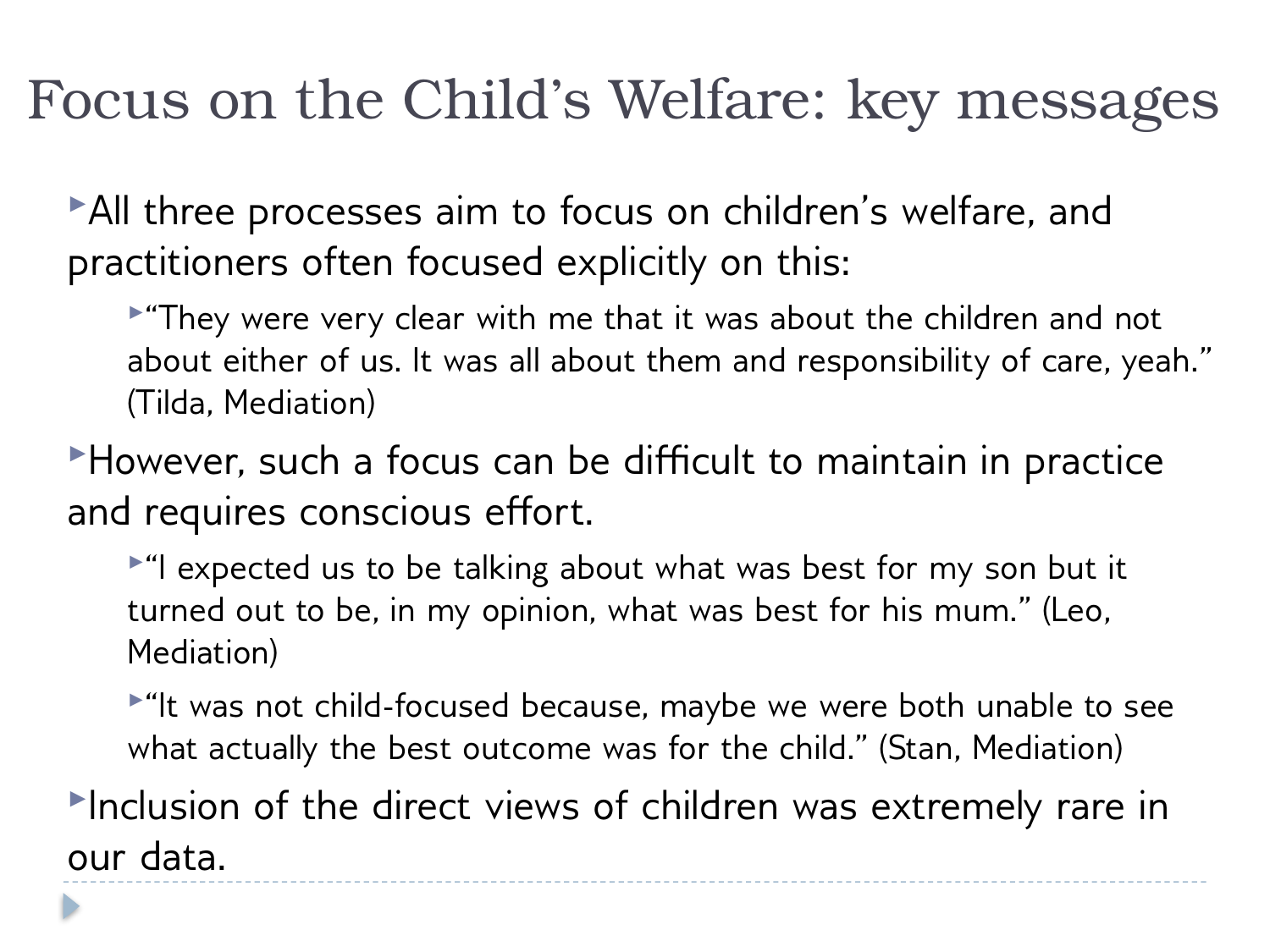

Focus on the Child’s Welfare: key messages
All three processes aim to focus on children’s welfare, and practitioners often focused explicitly on this:
“They were very clear with me that it was about the children and not about either of us. It was all about them and responsibility of care, yeah.” (Tilda, Mediation)
However, such a focus can be difficult to maintain in practice and requires conscious effort.
“I expected us to be talking about what was best for my son but it turned out to be, in my opinion, what was best for his mum.” (Leo, Mediation)
“It was not child-focused because, maybe we were both unable to see what actually the best outcome was for the child.” (Stan, Mediation)
Inclusion of the direct views of children was extremely rare in our data.